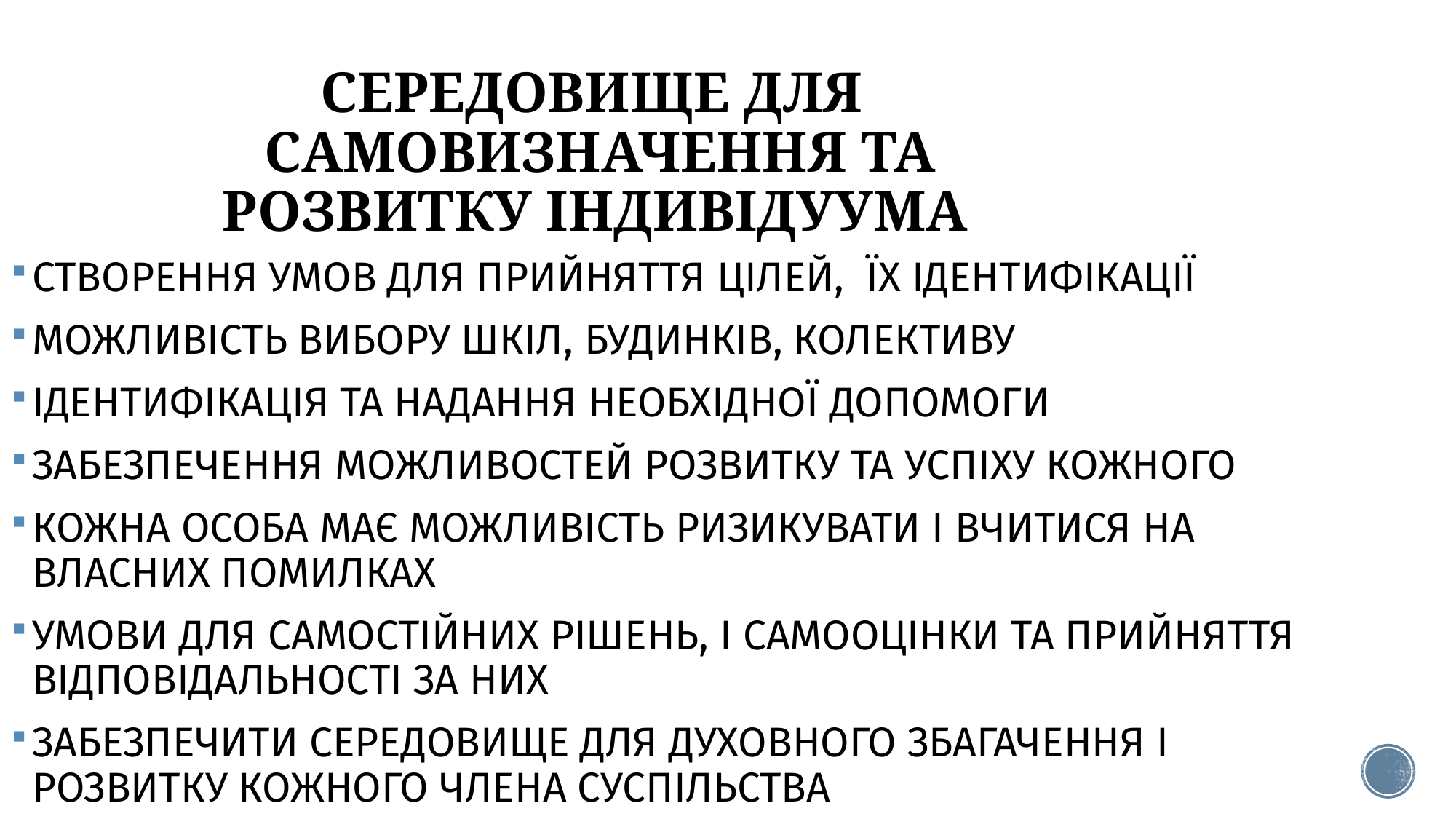

# СЕРЕДОВИЩЕ ДЛЯ САМОВИЗНАЧЕННЯ ТА РОЗВИТКУ ІНДИВІДУУМА
СТВОРЕННЯ УМОВ ДЛЯ ПРИЙНЯТТЯ ЦІЛЕЙ,  ЇХ ІДЕНТИФІКАЦІЇ
МОЖЛИВІСТЬ ВИБОРУ ШКІЛ, БУДИНКІВ, КОЛЕКТИВУ
ІДЕНТИФІКАЦІЯ ТА НАДАННЯ НЕОБХІДНОЇ ДОПОМОГИ
ЗАБЕЗПЕЧЕННЯ МОЖЛИВОСТЕЙ РОЗВИТКУ ТА УСПІХУ КОЖНОГО
КОЖНА ОСОБА МАЄ МОЖЛИВІСТЬ РИЗИКУВАТИ І ВЧИТИСЯ НА ВЛАСНИХ ПОМИЛКАХ
УМОВИ ДЛЯ САМОСТІЙНИХ РІШЕНЬ, І САМООЦІНКИ ТА ПРИЙНЯТТЯ ВІДПОВІДАЛЬНОСТІ ЗА НИХ
ЗАБЕЗПЕЧИТИ СЕРЕДОВИЩЕ ДЛЯ ДУХОВНОГО ЗБАГАЧЕННЯ І РОЗВИТКУ КОЖНОГО ЧЛЕНА СУСПІЛЬСТВА